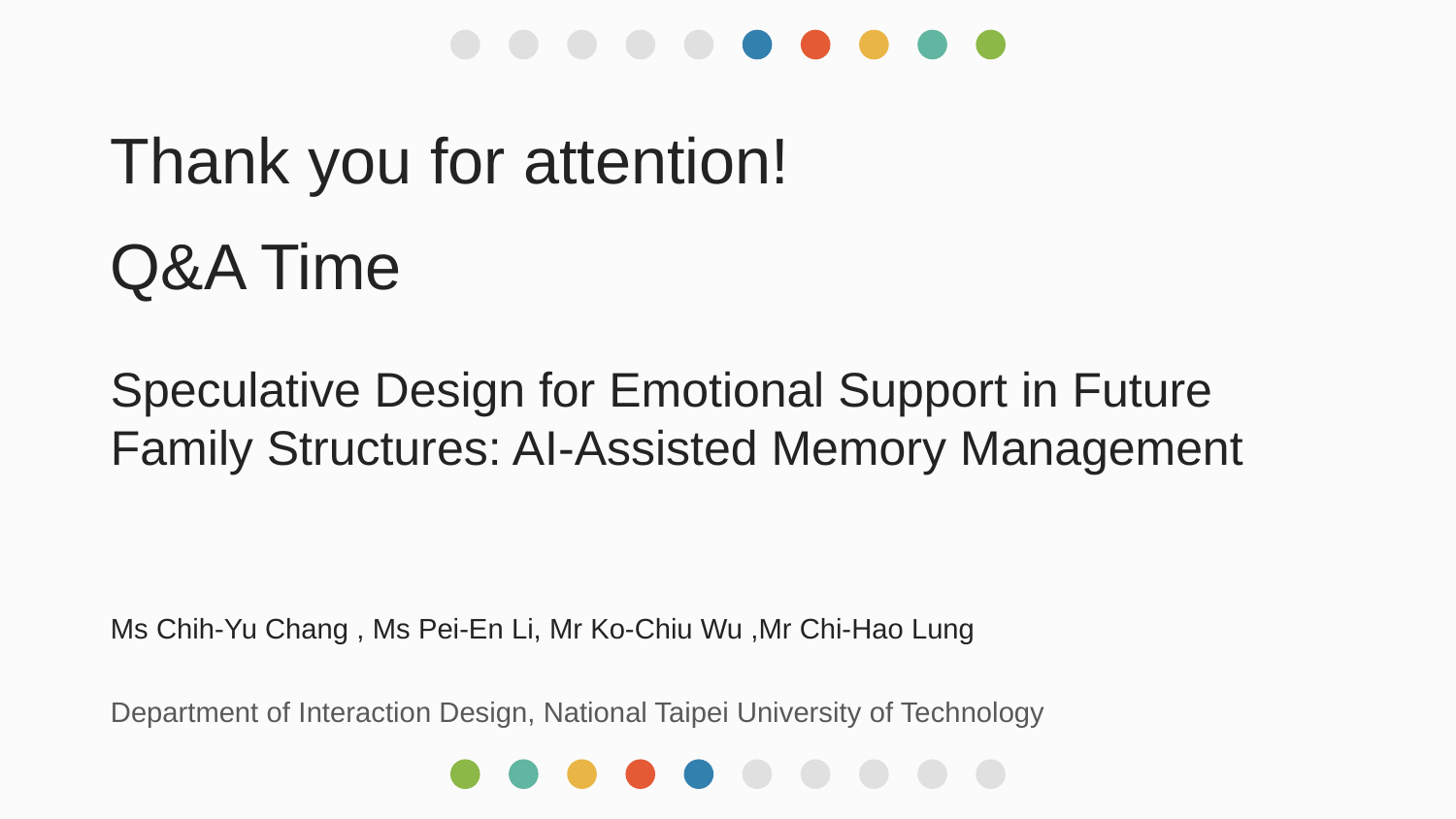

Thank you for attention!
Q&A Time
Speculative Design for Emotional Support in Future Family Structures: AI-Assisted Memory Management
Ms Chih-Yu Chang , Ms Pei-En Li, Mr Ko-Chiu Wu ,Mr Chi-Hao Lung
Department of Interaction Design, National Taipei University of Technology